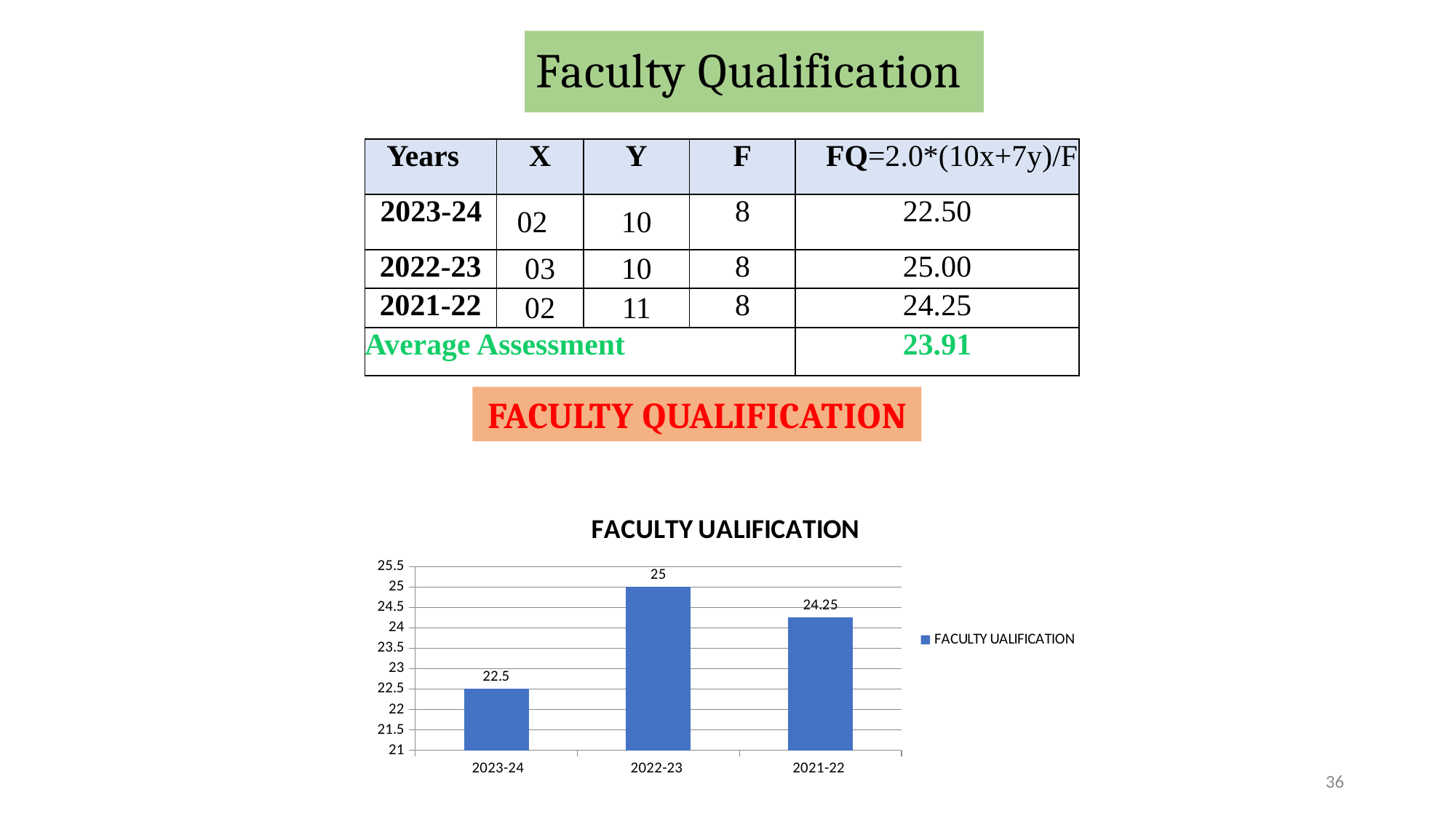

# Faculty Qualification
| Years | X | Y | F | FQ=2.0\*(10x+7y)/F |
| --- | --- | --- | --- | --- |
| 2023-24 | 02 | 10 | 8 | 22.50 |
| 2022-23 | 03 | 10 | 8 | 25.00 |
| 2021-22 | 02 | 11 | 8 | 24.25 |
| Average Assessment |  |  |  | 23.91 |
FACULTY QUALIFICATION

### Chart:

| Category | FACULTY UALIFICATION |
|---|---|
|   2023-24  | 22.5 |
| 2022-23  | 25.0 |
| 2021-22  | 24.25 |
36